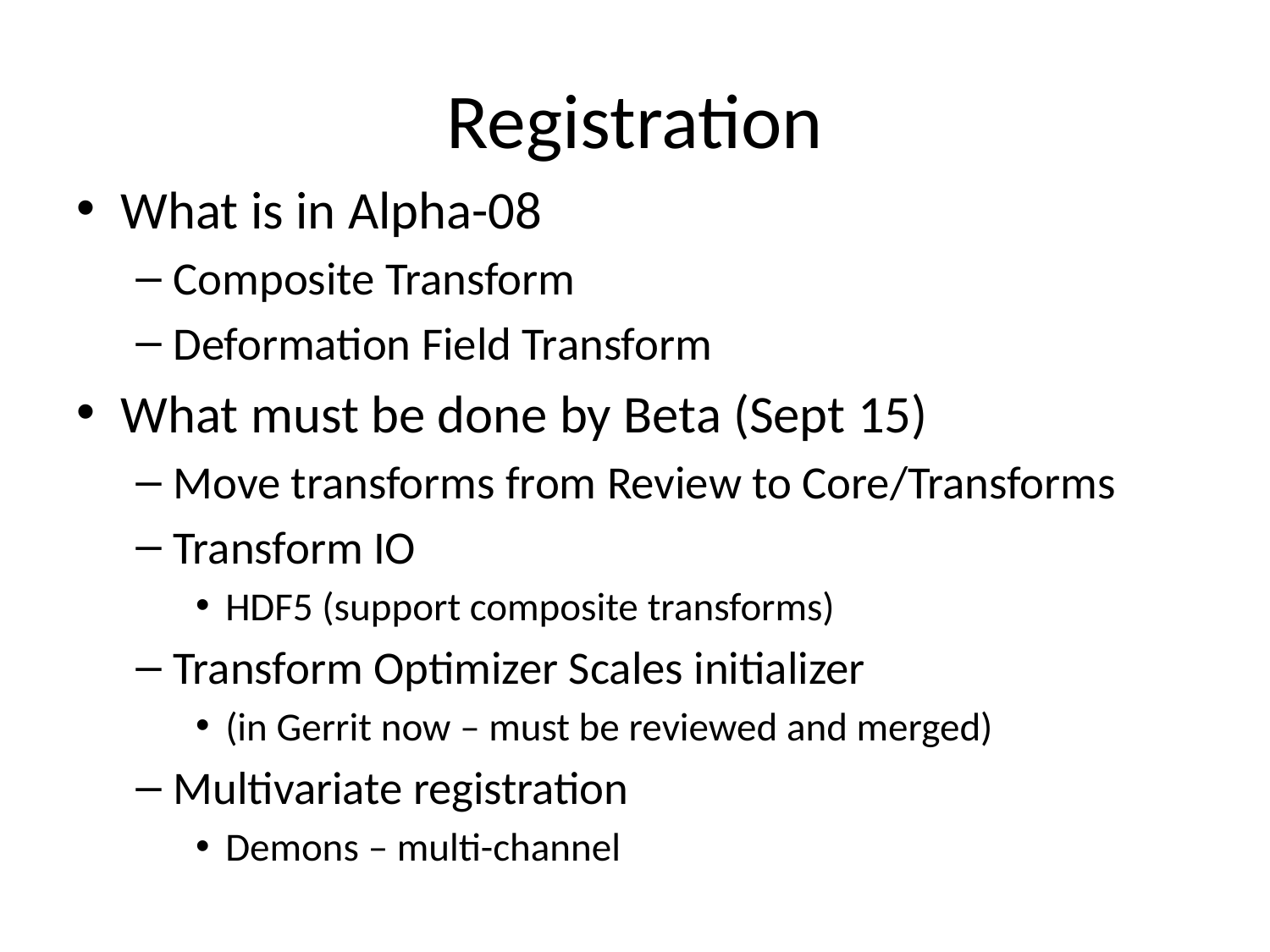

# Registration
What is in Alpha-08
Composite Transform
Deformation Field Transform
What must be done by Beta (Sept 15)
Move transforms from Review to Core/Transforms
Transform IO
HDF5 (support composite transforms)
Transform Optimizer Scales initializer
(in Gerrit now – must be reviewed and merged)
Multivariate registration
Demons – multi-channel